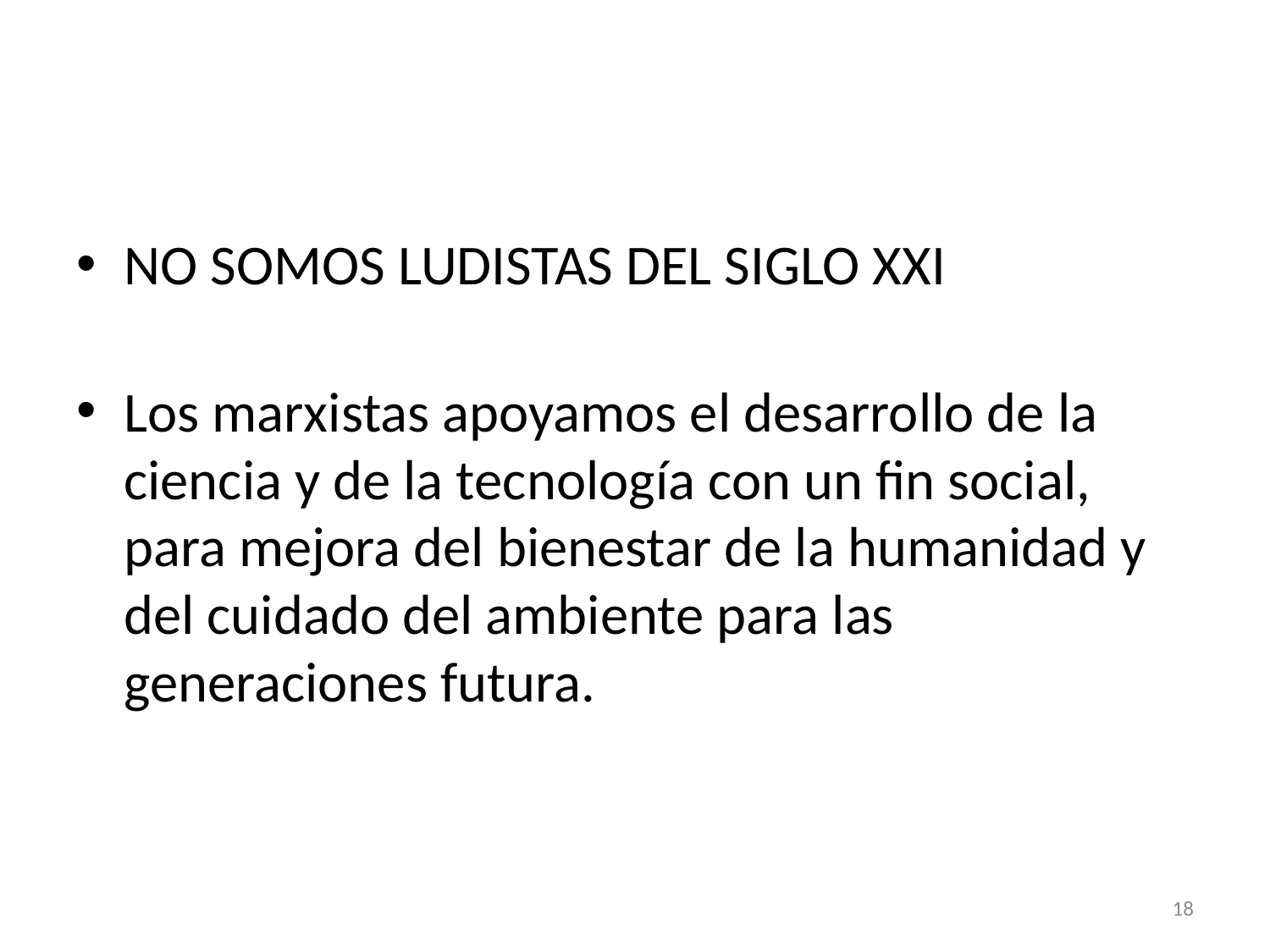

#
NO SOMOS LUDISTAS DEL SIGLO XXI
Los marxistas apoyamos el desarrollo de la ciencia y de la tecnología con un fin social, para mejora del bienestar de la humanidad y del cuidado del ambiente para las generaciones futura.

18